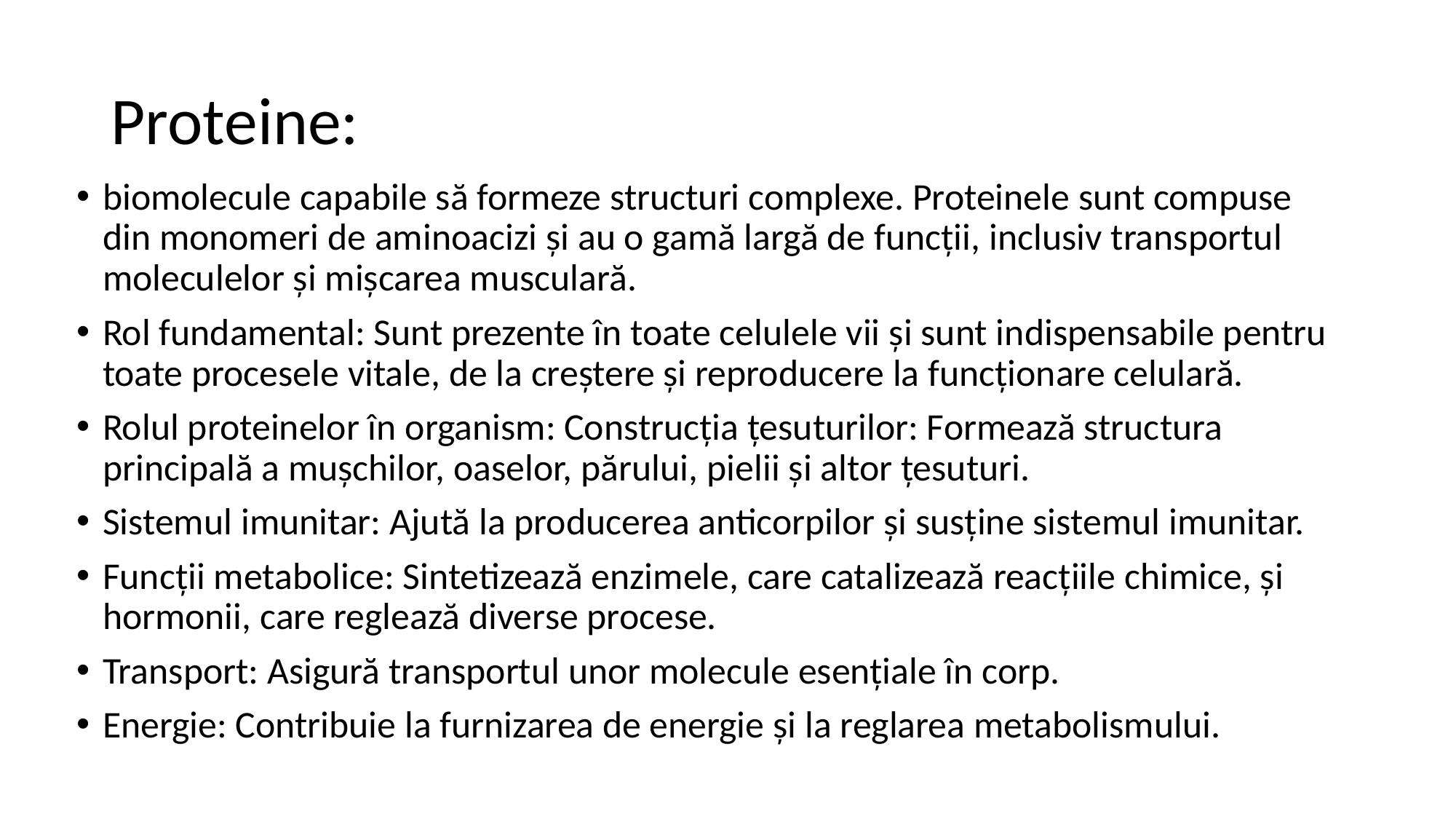

# Proteine:
biomolecule capabile să formeze structuri complexe. Proteinele sunt compuse din monomeri de aminoacizi și au o gamă largă de funcții, inclusiv transportul moleculelor și mișcarea musculară.
Rol fundamental: Sunt prezente în toate celulele vii și sunt indispensabile pentru toate procesele vitale, de la creștere și reproducere la funcționare celulară.
Rolul proteinelor în organism: Construcția țesuturilor: Formează structura principală a mușchilor, oaselor, părului, pielii și altor țesuturi.
Sistemul imunitar: Ajută la producerea anticorpilor și susține sistemul imunitar.
Funcții metabolice: Sintetizează enzimele, care catalizează reacțiile chimice, și hormonii, care reglează diverse procese.
Transport: Asigură transportul unor molecule esențiale în corp.
Energie: Contribuie la furnizarea de energie și la reglarea metabolismului.